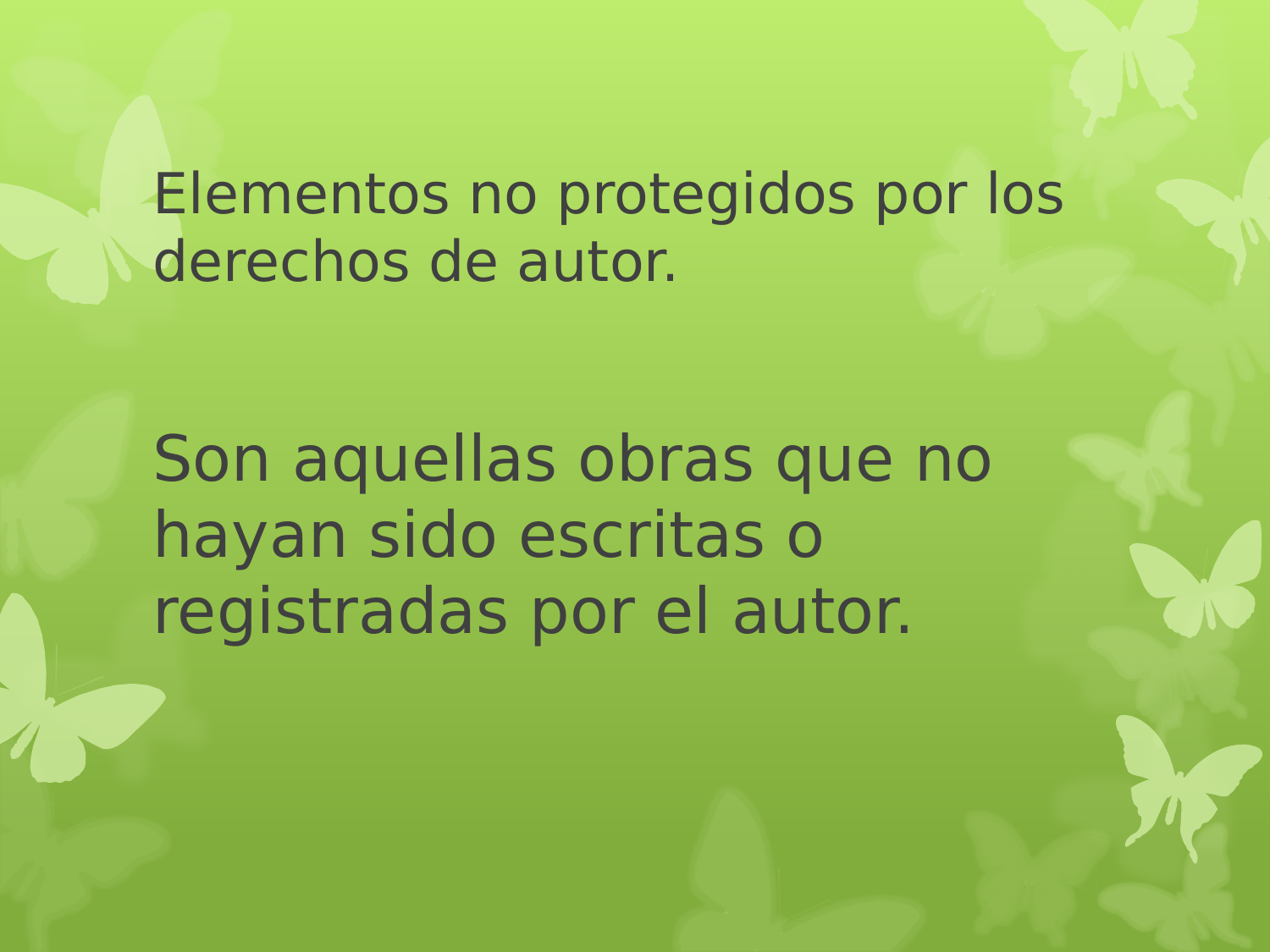

# Elementos no protegidos por los derechos de autor.
Son aquellas obras que no hayan sido escritas o registradas por el autor.